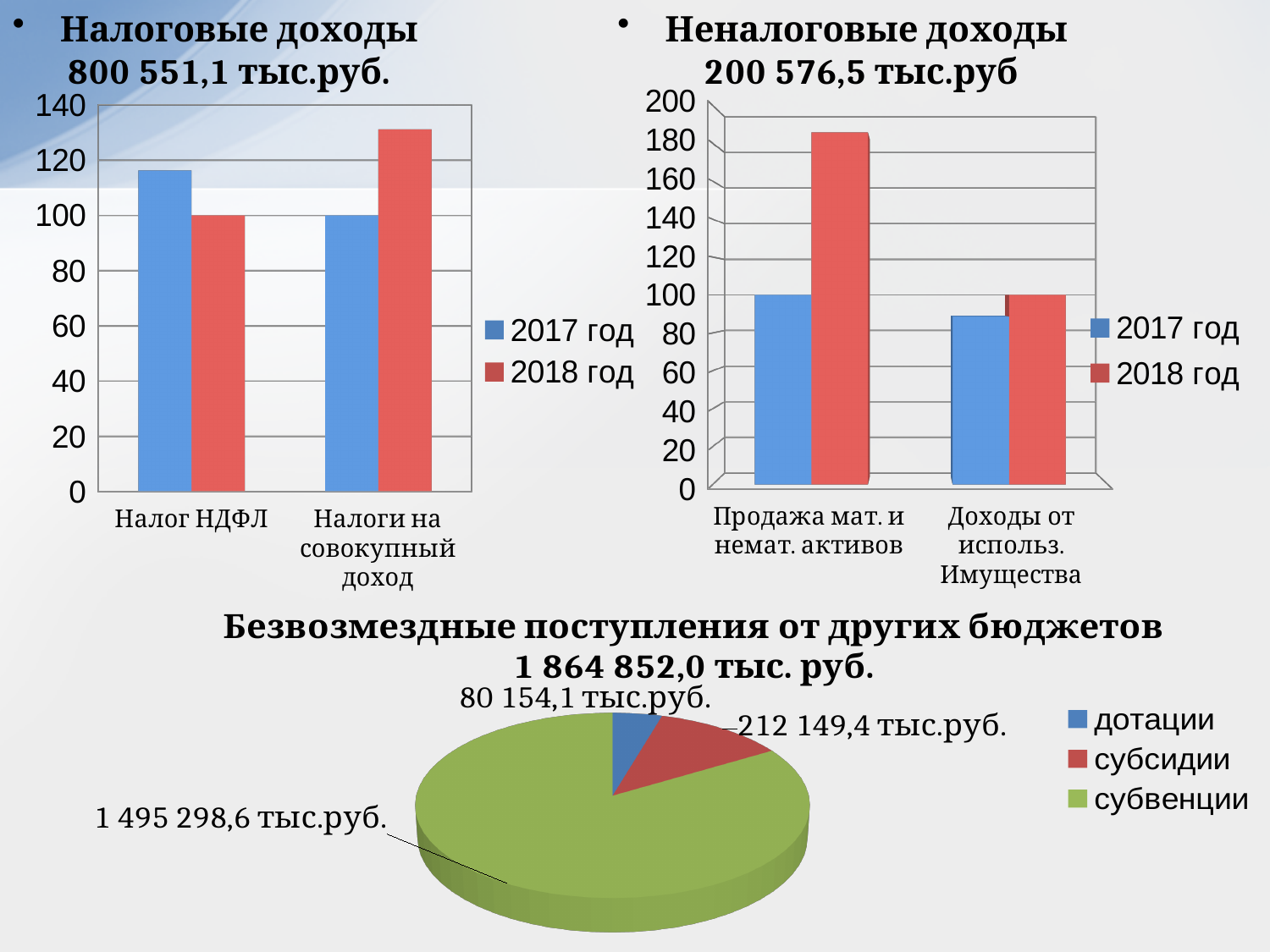

Налоговые доходы
       800 551,1 тыс.руб.
Неналоговые доходы
           200 576,5 тыс.руб

[unsupported chart]

[unsupported chart]

[unsupported chart]